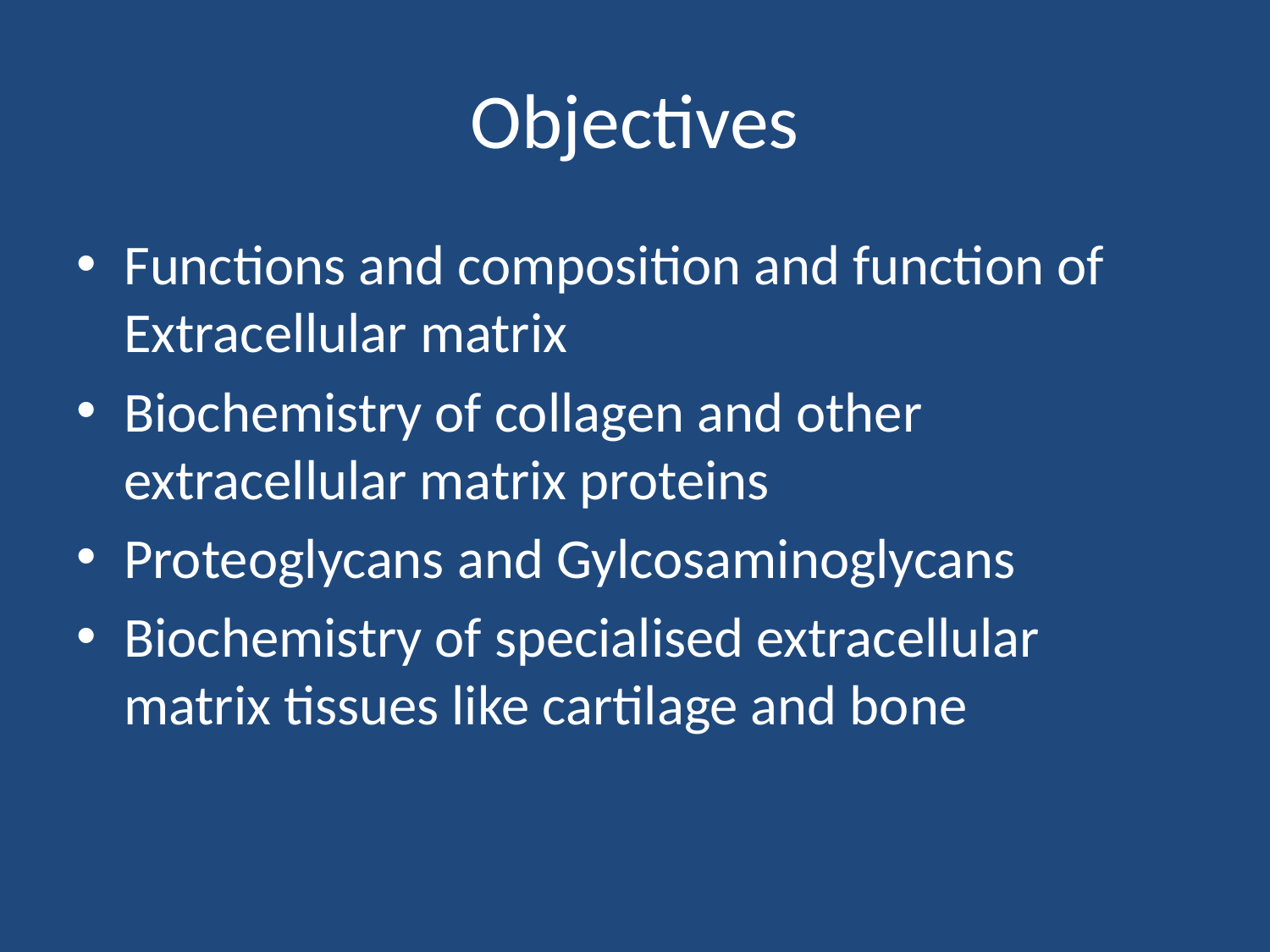

# Objectives
Functions and composition and function of Extracellular matrix
Biochemistry of collagen and other extracellular matrix proteins
Proteoglycans and Gylcosaminoglycans
Biochemistry of specialised extracellular matrix tissues like cartilage and bone